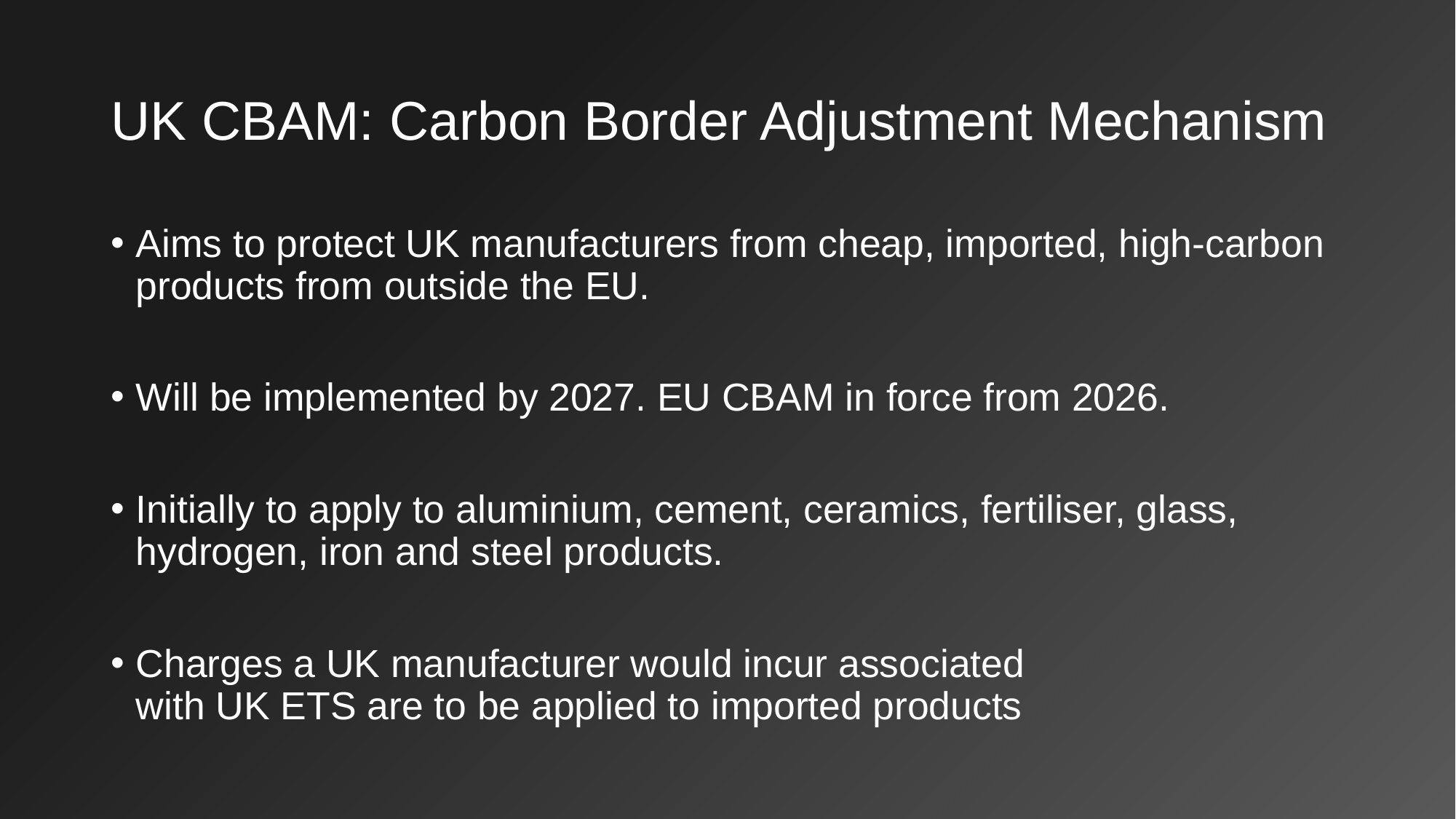

# UK CBAM: Carbon Border Adjustment Mechanism
Aims to protect UK manufacturers from cheap, imported, high-carbon products from outside the EU.

Will be implemented by 2027. EU CBAM in force from 2026.

Initially to apply to aluminium, cement, ceramics, fertiliser, glass, hydrogen, iron and steel products.

Charges a UK manufacturer would incur associated
with UK ETS are to be applied to imported products